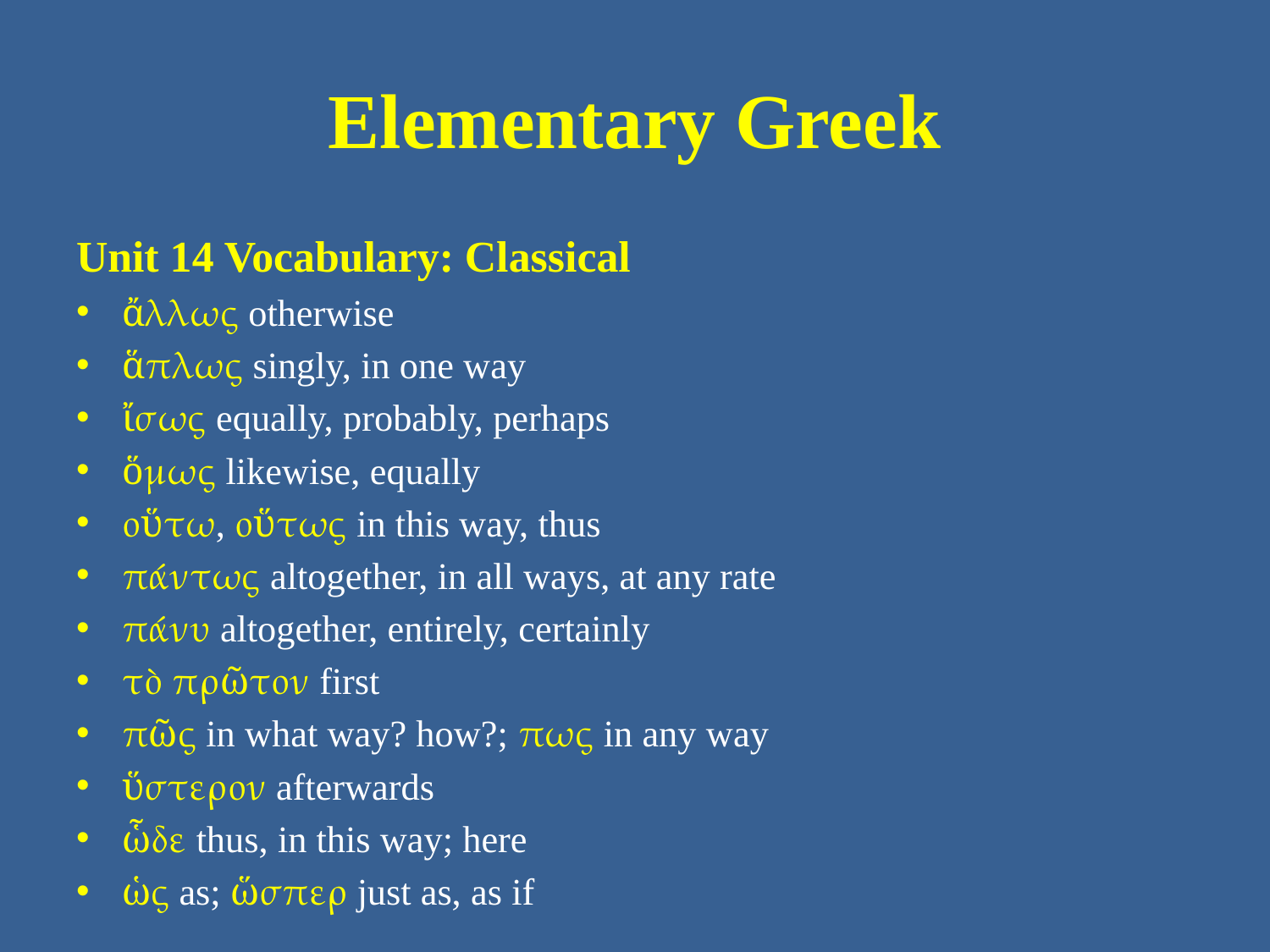

# Elementary Greek
Unit 14 Vocabulary: Classical
ἄλλως otherwise
ἅπλως singly, in one way
ἴσως equally, probably, perhaps
ὅμως likewise, equally
οὕτω, οὕτως in this way, thus
πάντως altogether, in all ways, at any rate
πάνυ altogether, entirely, certainly
τὸ πρῶτον first
πῶς in what way? how?; πως in any way
ὕστερον afterwards
ὧδε thus, in this way; here
ὡς as; ὥσπερ just as, as if